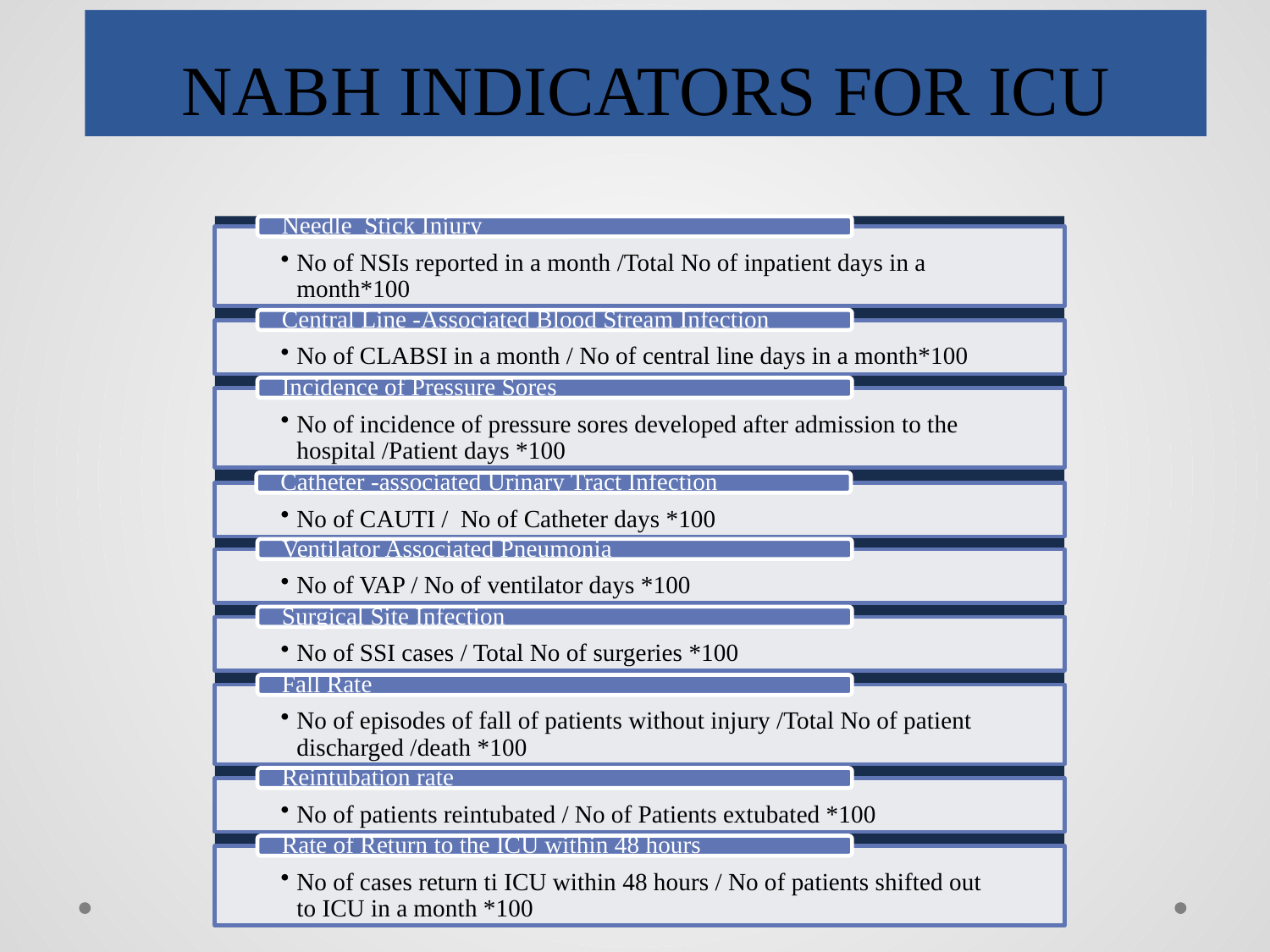

# NABH INDICATORS FOR ICU
No of NSIs reported in a month /Total No of inpatient days in a month*100
Needle  Stick Injury
No of CLABSI in a month / No of central line days in a month*100
Central Line -Associated Blood Stream Infection
No of incidence of pressure sores developed after admission to the hospital /Patient days *100
Incidence of Pressure Sores
No of CAUTI /  No of Catheter days *100
Catheter -associated Urinary Tract Infection
No of VAP / No of ventilator days *100
Ventilator Associated Pneumonia
No of SSI cases / Total No of surgeries *100
Surgical Site Infection
No of episodes of fall of patients without injury /Total No of patient discharged /death *100
Fall Rate
No of patients reintubated / No of Patients extubated *100
Reintubation rate
No of cases return ti ICU within 48 hours / No of patients shifted out to ICU in a month *100
Rate of Return to the ICU within 48 hours